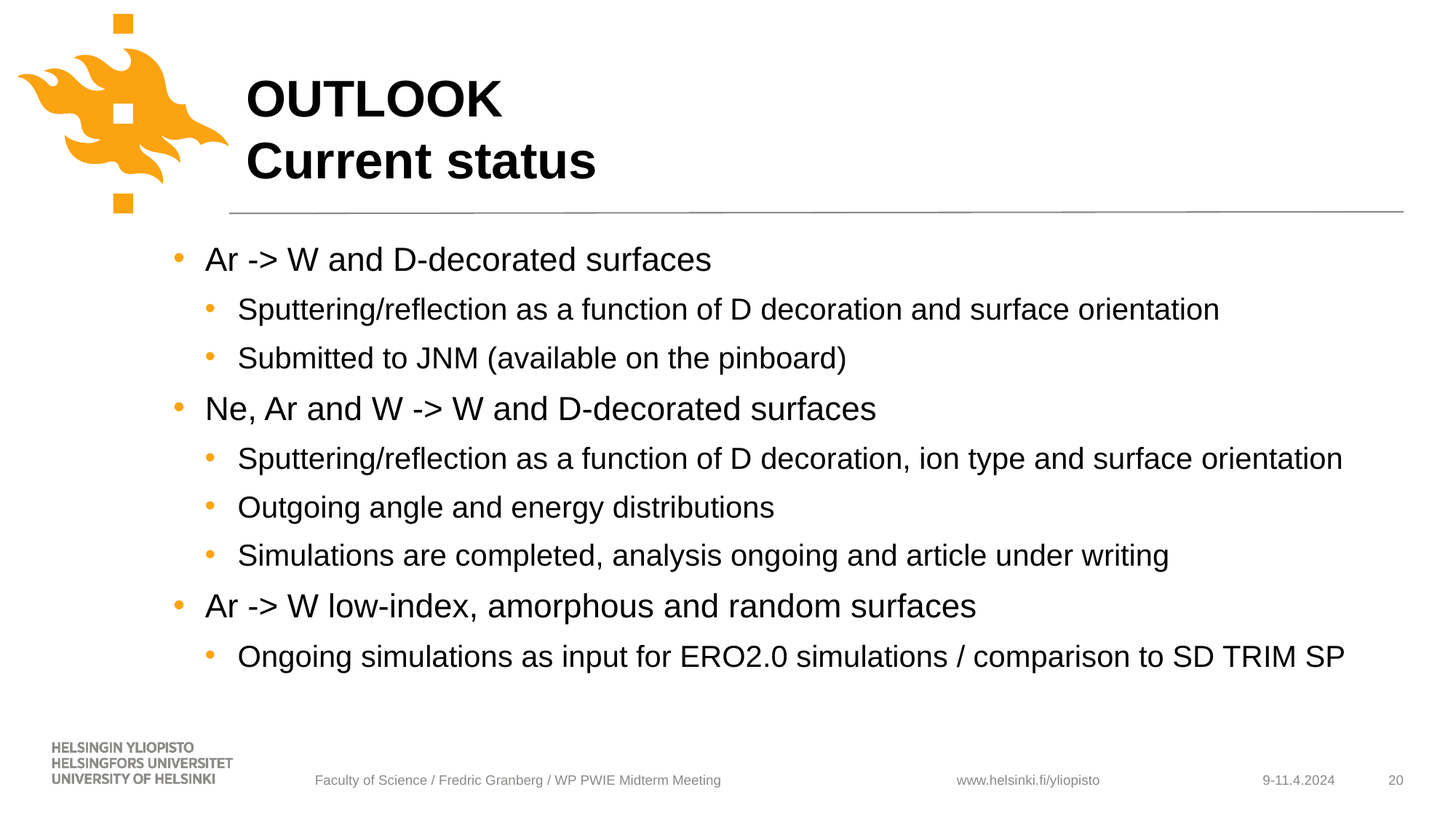

# OUTLOOK Current status
Ar -> W and D-decorated surfaces
Sputtering/reflection as a function of D decoration and surface orientation
Submitted to JNM (available on the pinboard)
Ne, Ar and W -> W and D-decorated surfaces
Sputtering/reflection as a function of D decoration, ion type and surface orientation
Outgoing angle and energy distributions
Simulations are completed, analysis ongoing and article under writing
Ar -> W low-index, amorphous and random surfaces
Ongoing simulations as input for ERO2.0 simulations / comparison to SD TRIM SP
Faculty of Science / Fredric Granberg / WP PWIE Midterm Meeting
9-11.4.2024
20